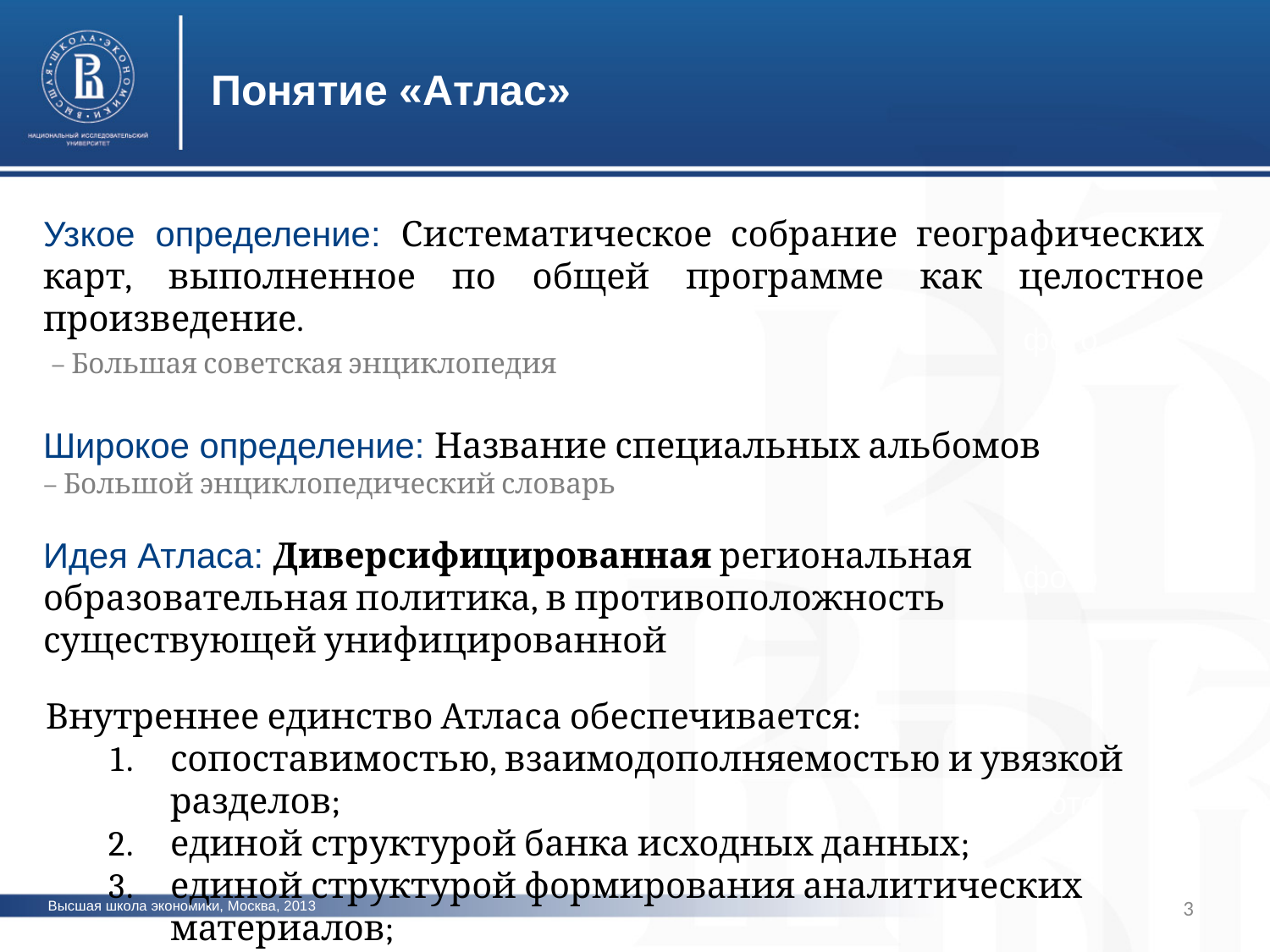

Понятие «Атлас»
Узкое определение: Систематическое собрание географических карт, выполненное по общей программе как целостное произведение.
 – Большая советская энциклопедия

Широкое определение: Название специальных альбомов
– Большой энциклопедический словарь

Идея Атласа: Диверсифицированная региональная образовательная политика, в противоположность существующей унифицированной

Внутреннее единство Атласа обеспечивается:
сопоставимостью, взаимодополняемостью и увязкой разделов;
единой структурой банка исходных данных;
единой структурой формирования аналитических материалов;
согласованной системой обозначений;
единым дизайном.
фото
фото
фото
3
Высшая школа экономики, Москва, 2013